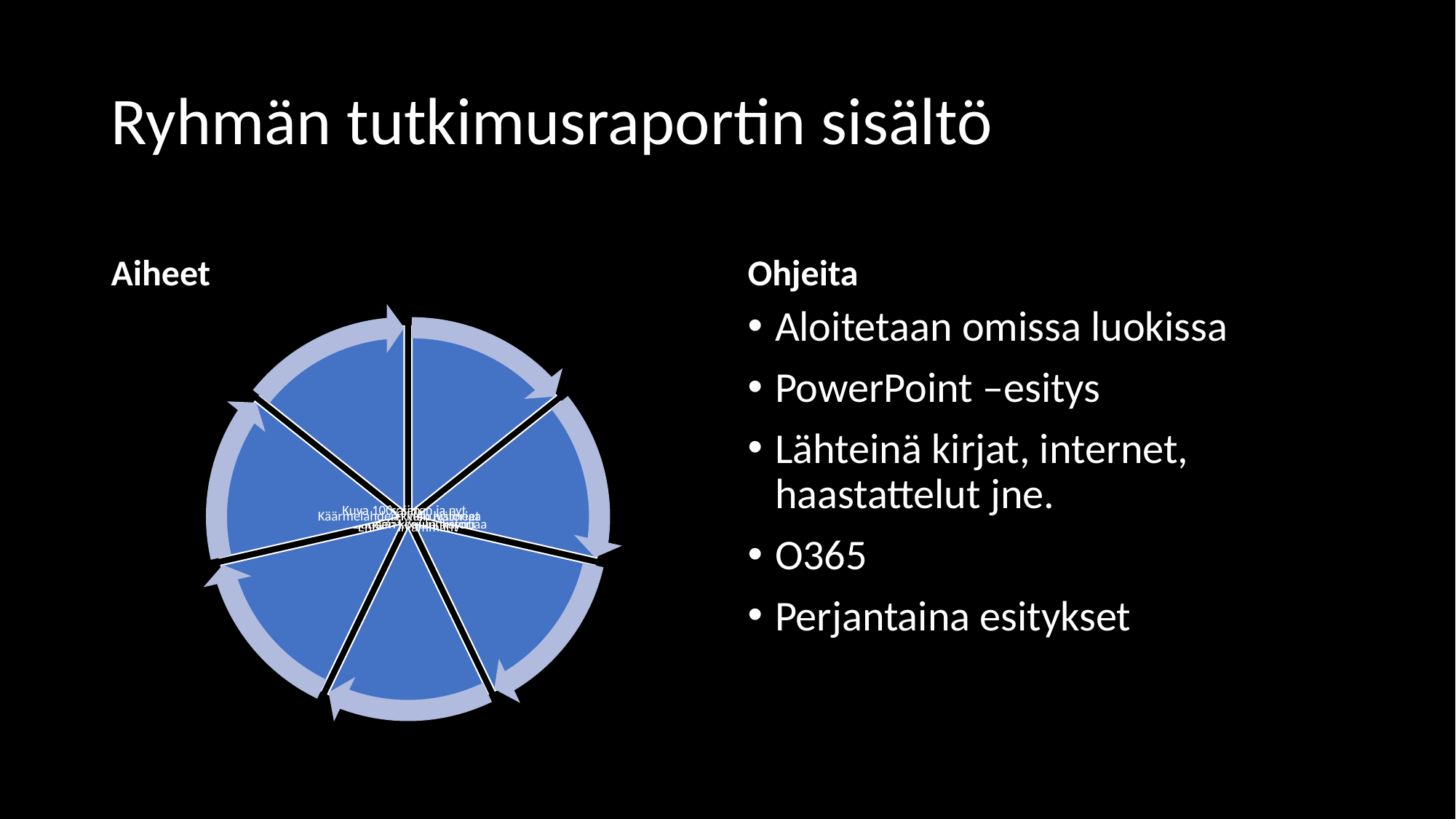

# Ryhmän tutkimusraportin sisältö
Aiheet
Ohjeita
Entisajan ruoat
Entisajan kulkuvälineet
Entisajat koulunkäynti
Entisajan ammatit
Käärmelahden koulun historiaa
Käärmelahden kylän historiaa
Kuva 100v sitten ja nyt
Aloitetaan omissa luokissa
PowerPoint –esitys
Lähteinä kirjat, internet, haastattelut jne.
O365
Perjantaina esitykset